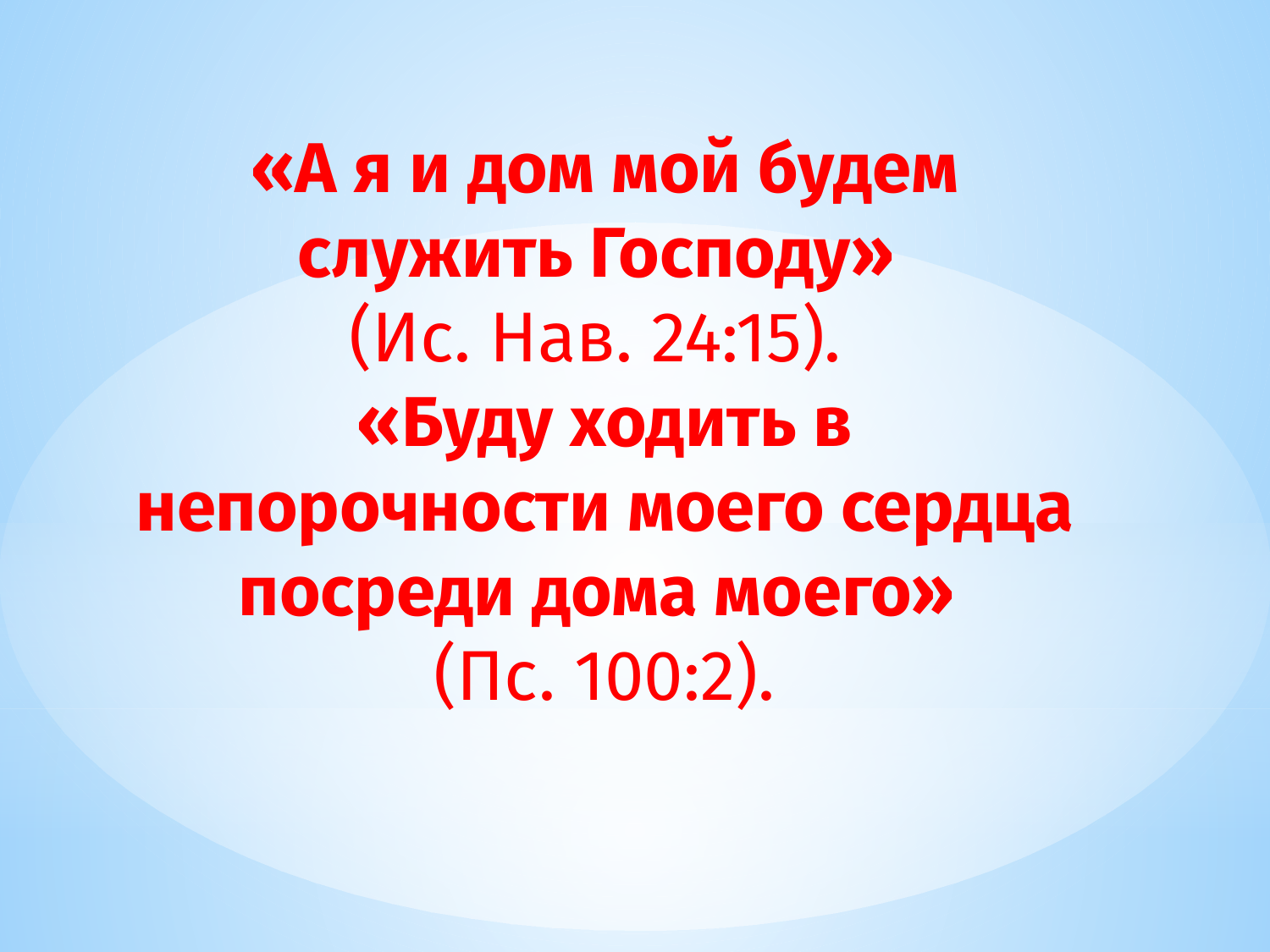

«А я и дом мой будем служить Господу»
(Ис. Нав. 24:15).
«Буду ходить в непорочности моего сердца посреди дома моего»
(Пс. 100:2).